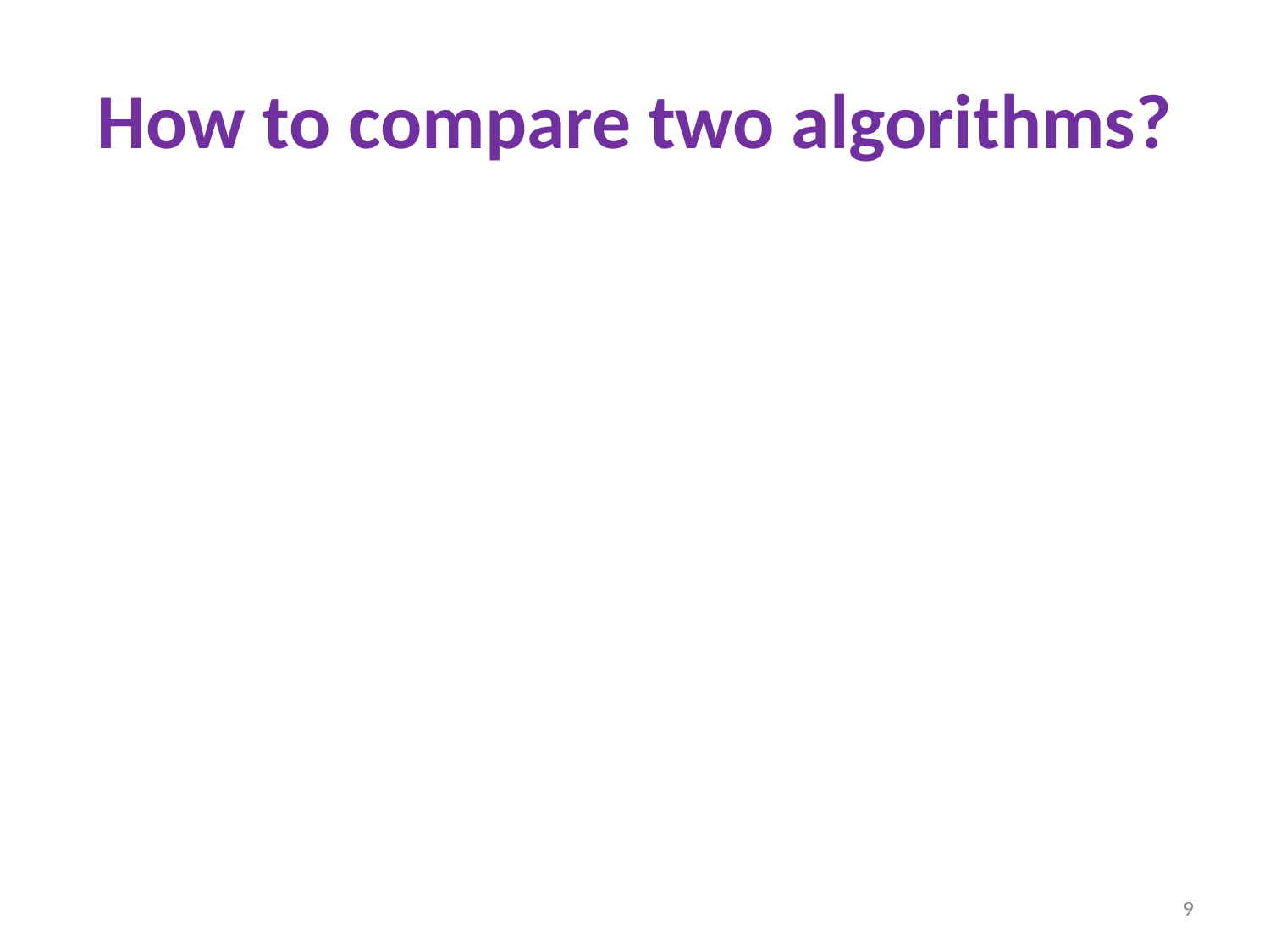

# How to compare two algorithms?

9